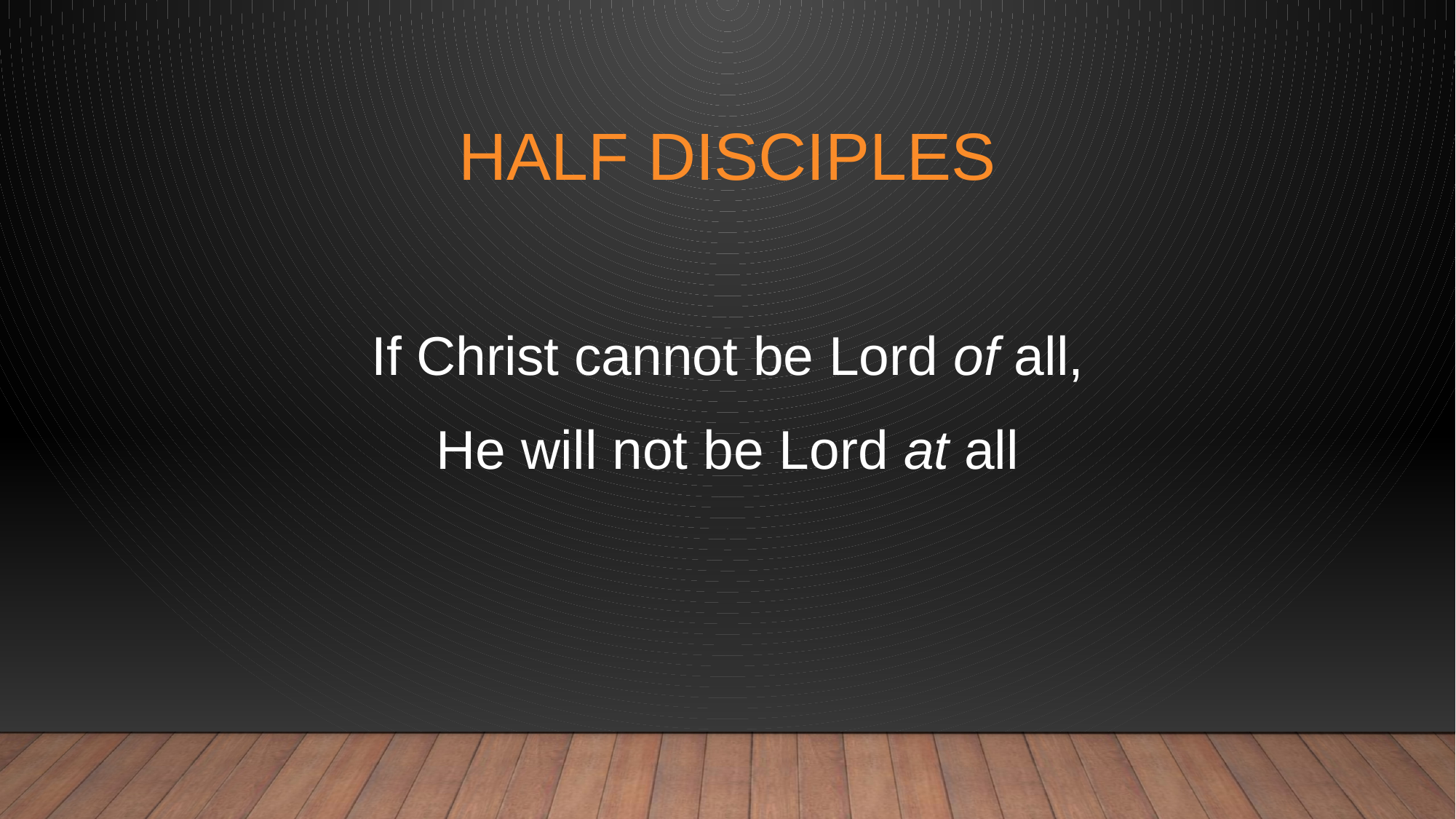

# HALF DISCIPLES
If Christ cannot be Lord of all,
He will not be Lord at all